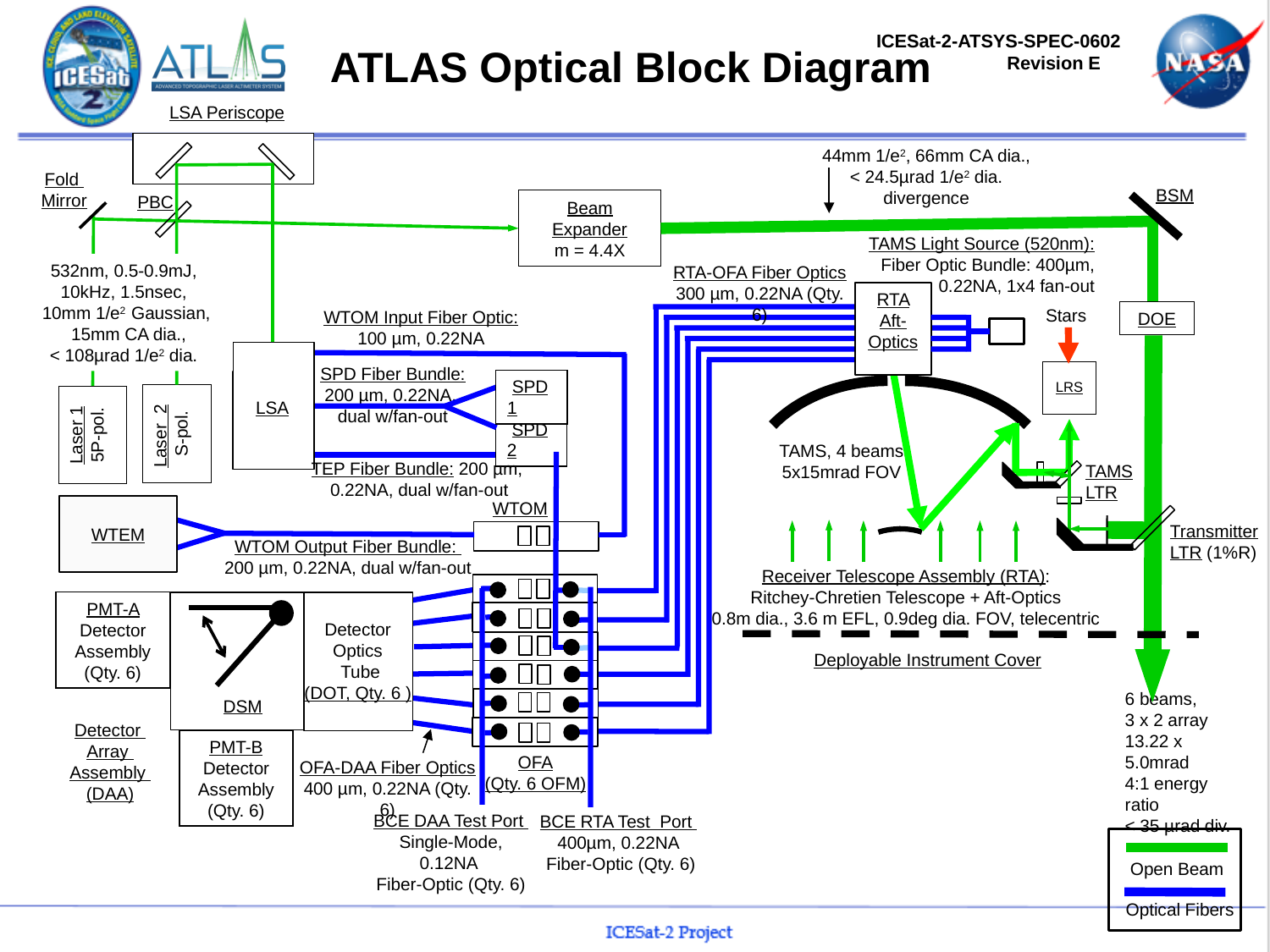

ICESat-2-ATSYS-SPEC-0602
Revision E

ATLAS Optical Block Diagram
LSA Periscope

44mm 1/e2, 66mm CA dia.,
< 24.5µrad 1/e2 dia. divergence

Fold
Mirror

BSM
PBC
Beam Expander
m = 4.4X

TAMS Light Source (520nm):
Fiber Optic Bundle: 400µm, 0.22NA, 1x4 fan-out

532nm, 0.5-0.9mJ,
10kHz, 1.5nsec,
10mm 1/e2  Gaussian,
 15mm CA dia.,
< 108µrad 1/e2 dia.
RTA-OFA Fiber Optics
300 µm, 0.22NA (Qty. 6)

RTA Aft-Optics
Stars

WTOM Input Fiber Optic:
100 µm, 0.22NA
DOE

SPD Fiber Bundle:
200 µm, 0.22NA,
dual w/fan-out

LRS

 SPD 1

Laser  2
S-pol.
Laser 1
5P-pol.
LSA

 SPD 2

TAMS, 4 beams
5x15mrad FOV

TEP Fiber Bundle: 200 µm,
0.22NA, dual w/fan-out
TAMS
LTR

WTOM

WTEM

Transmitter
LTR (1%R)

WTOM Output Fiber Bundle:
200 µm, 0.22NA, dual w/fan-out

Receiver Telescope Assembly (RTA):
Ritchey-Chretien Telescope + Aft-Optics
0.8m dia., 3.6 m EFL, 0.9deg dia. FOV, telecentric

PMT-A Detector Assembly
(Qty. 6)

Detector
Optics
Tube
(DOT, Qty. 6 )

Deployable Instrument Cover

6 beams,
3 x 2 array
13.22 x 5.0mrad
4:1 energy ratio
< 35 µrad div.
DSM

Detector
Array
Assembly
(DAA)

PMT-B Detector Assembly
(Qty. 6)
OFA
(Qty. 6 OFM)
OFA-DAA Fiber Optics
400 µm, 0.22NA (Qty. 6)
BCE DAA Test Port
Single-Mode, 0.12NA
Fiber-Optic (Qty. 6)
BCE RTA Test  Port
400µm, 0.22NA
 Fiber-Optic (Qty. 6)

Open Beam
Optical Fibers